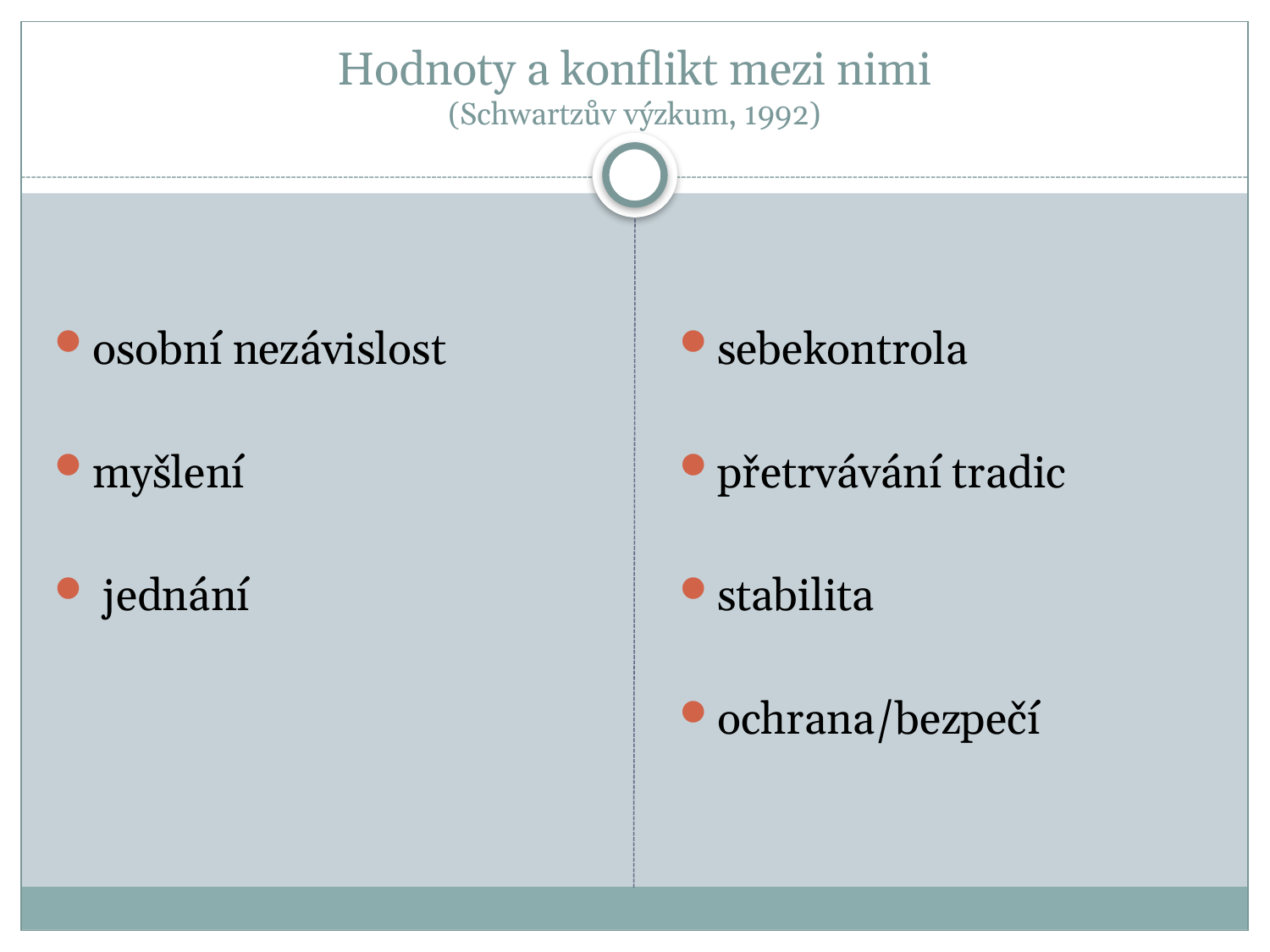

# Hodnoty a konflikt mezi nimi (Schwartzův výzkum, 1992)

osobní nezávislost

myšlení

 jednání

sebekontrola

přetrvávání tradic

stabilita

ochrana/bezpečí